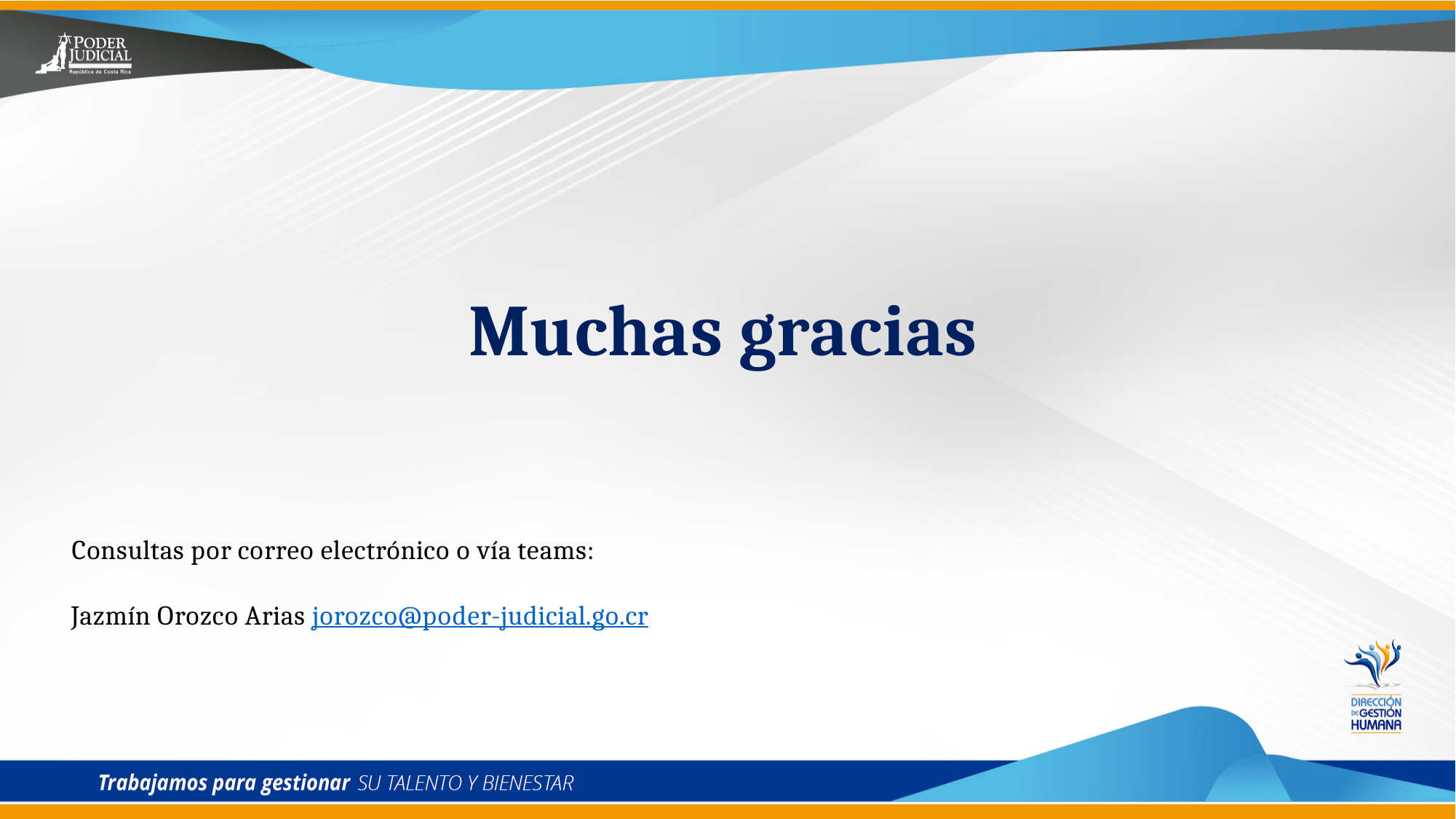

Muchas gracias
Consultas por correo electrónico o vía teams:

Jazmín Orozco Arias jorozco@poder-judicial.go.cr